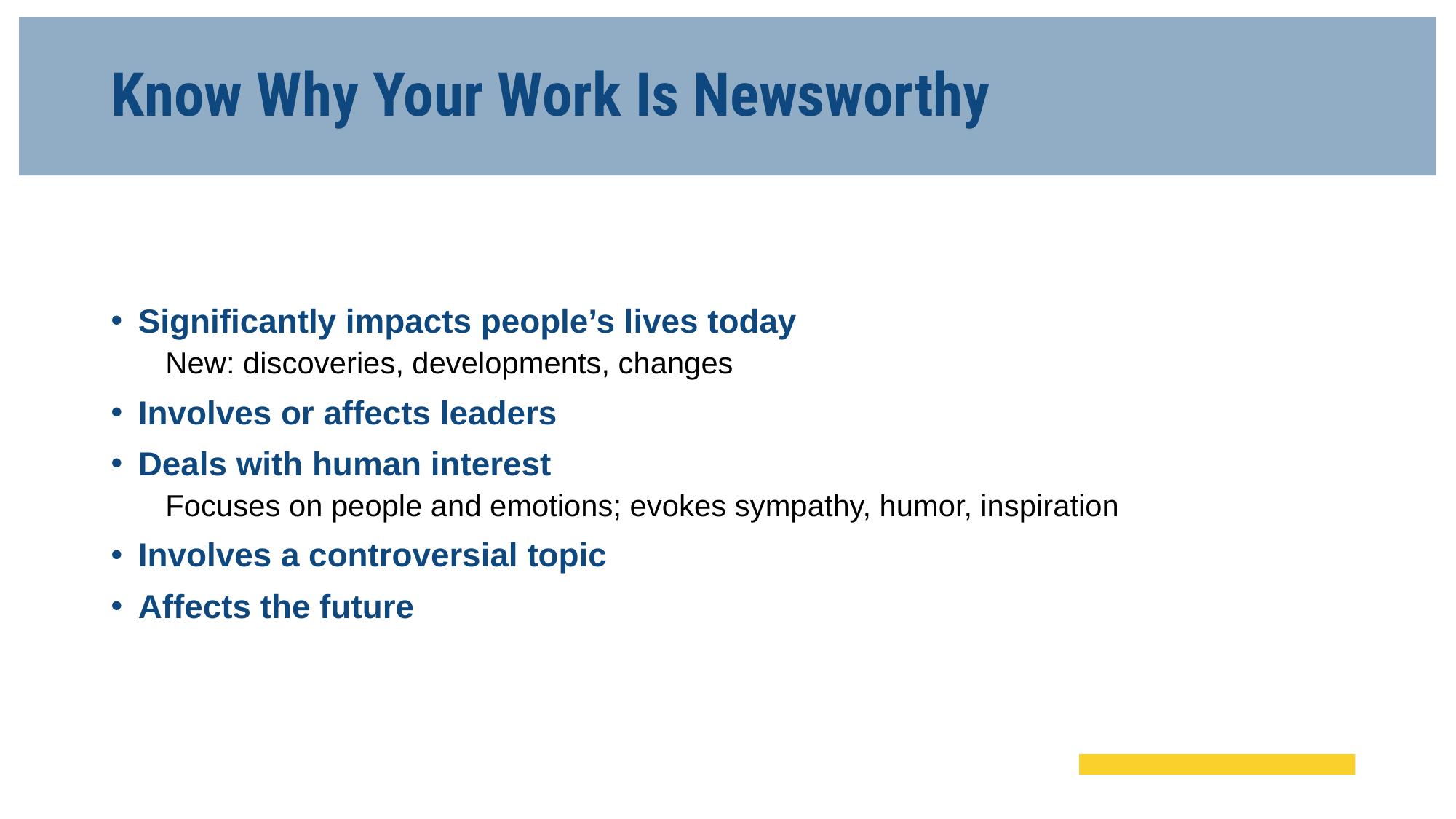

# Know Why Your Work Is Newsworthy
Significantly impacts people’s lives today
New: discoveries, developments, changes
Involves or affects leaders
Deals with human interest
Focuses on people and emotions; evokes sympathy, humor, inspiration
Involves a controversial topic
Affects the future